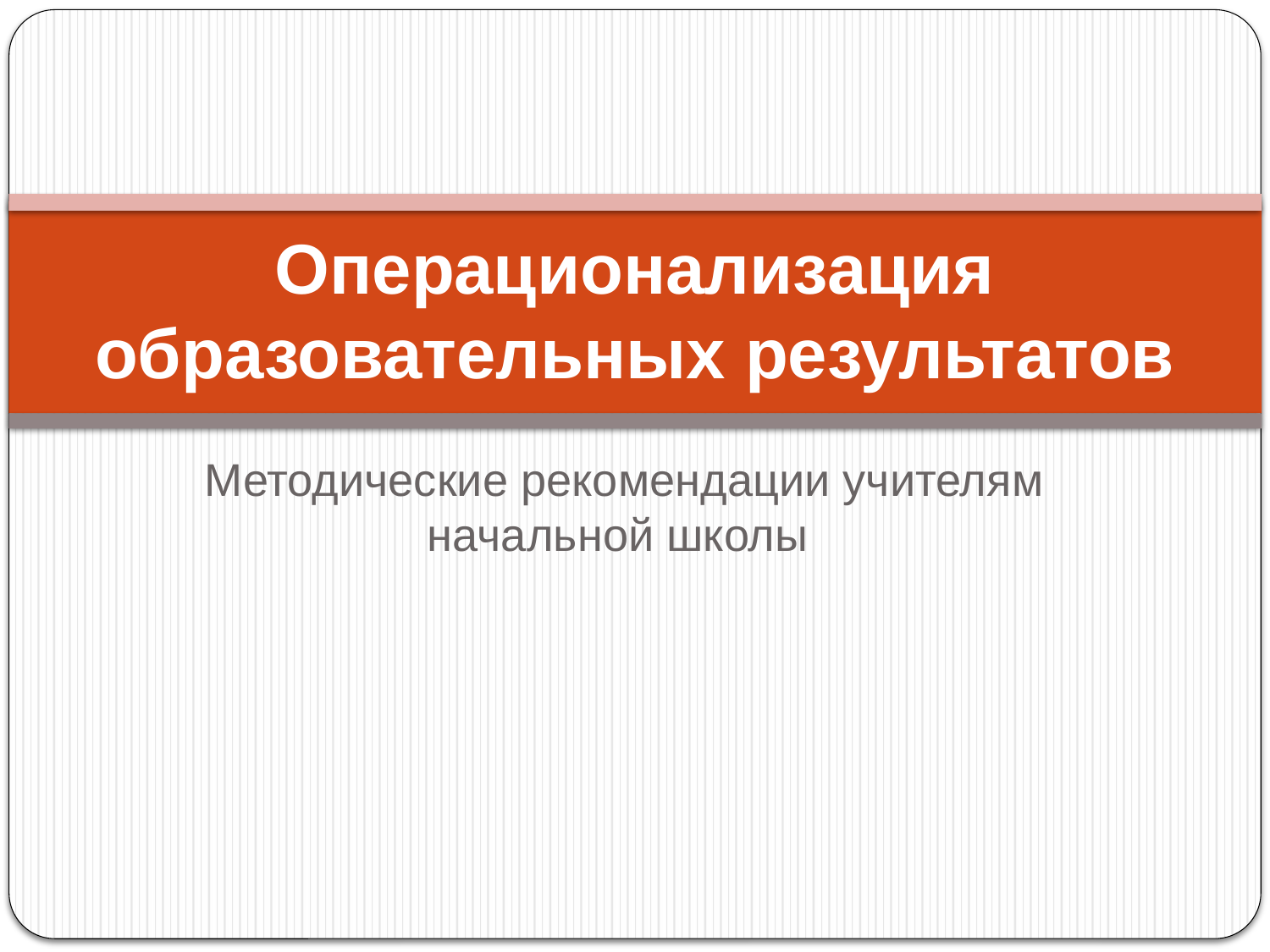

# Операционализация образовательных результатов
Методические рекомендации учителям начальной школы